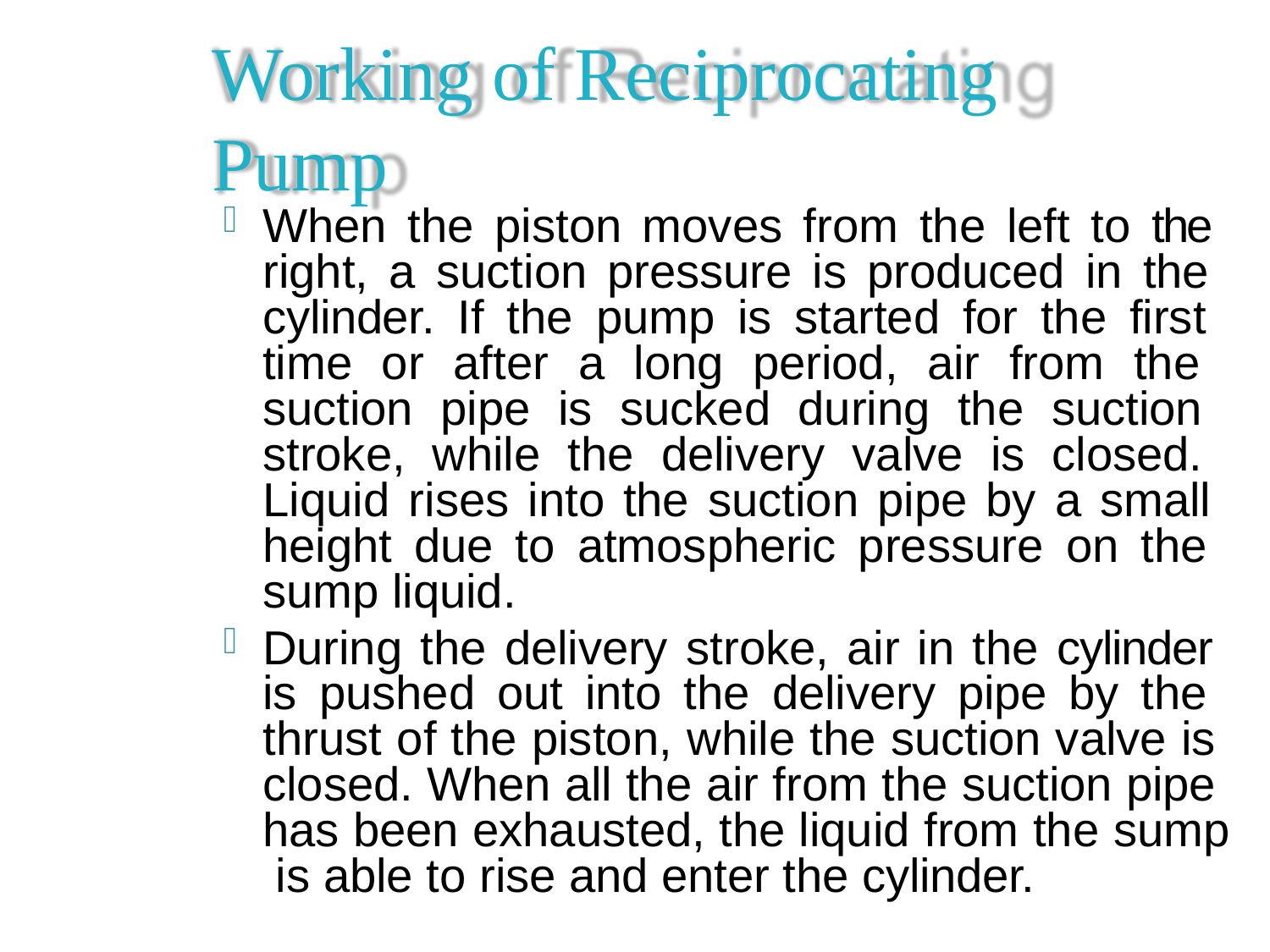

# Working of Reciprocating  Pump
When the piston moves from the left to the  right, a suction pressure is produced in the  cylinder. If the pump is started for the first  time or after a long period, air from the  suction pipe is sucked during the suction  stroke, while the delivery valve is closed.  Liquid rises into the suction pipe by a small  height due to atmospheric pressure on the  sump liquid.
During the delivery stroke, air in the cylinder  is pushed out into the delivery pipe by the  thrust of the piston, while the suction valve is  closed. When all the air from the suction pipe  has been exhausted, the liquid from the sump  is able to rise and enter the cylinder.